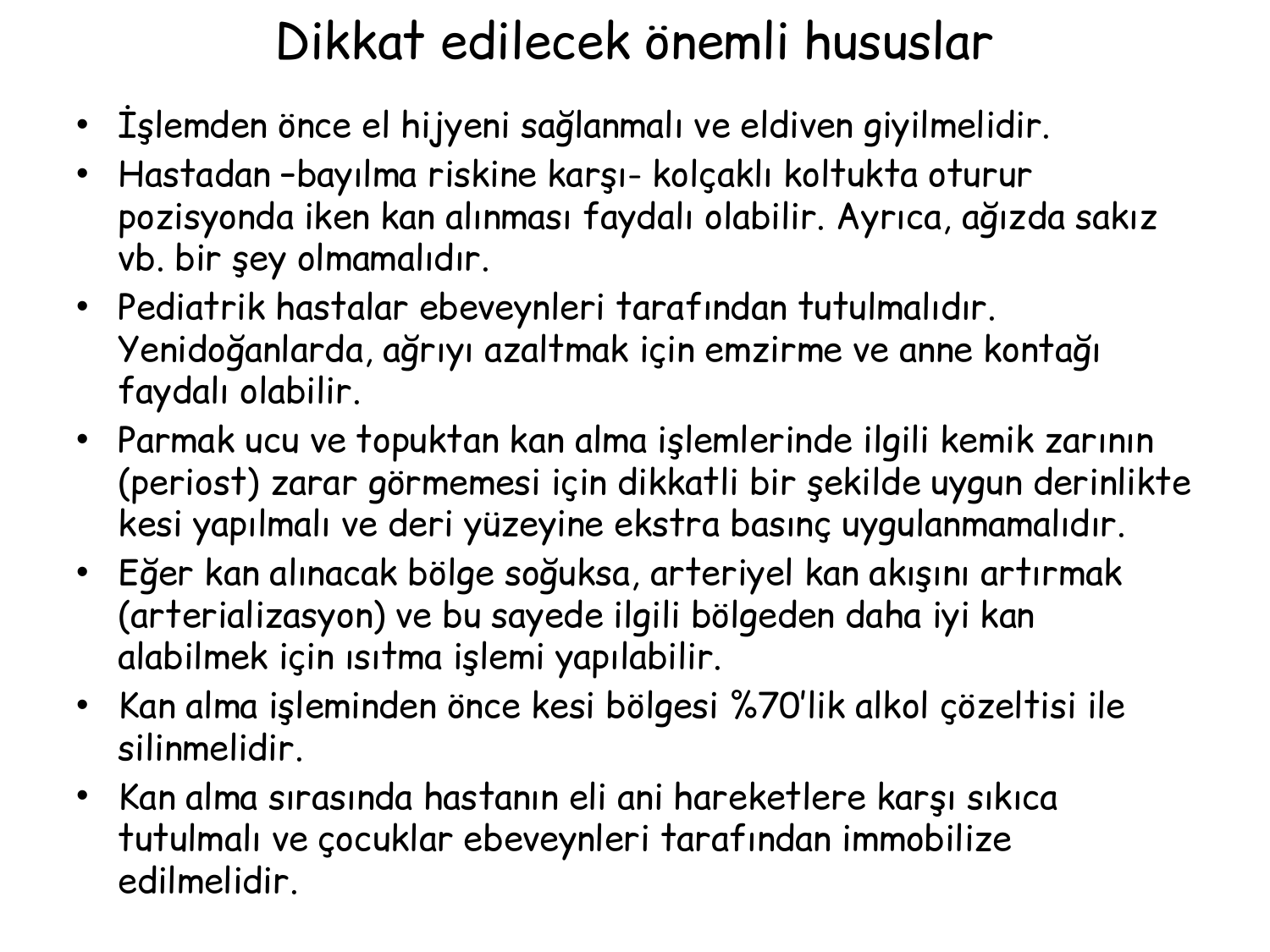

# Dikkat edilecek önemli hususlar
İşlemden önce el hijyeni sağlanmalı ve eldiven giyilmelidir.
Hastadan –bayılma riskine karşı- kolçaklı koltukta oturur pozisyonda iken kan alınması faydalı olabilir. Ayrıca, ağızda sakız vb. bir şey olmamalıdır.
Pediatrik hastalar ebeveynleri tarafından tutulmalıdır. Yenidoğanlarda, ağrıyı azaltmak için emzirme ve anne kontağı faydalı olabilir.
Parmak ucu ve topuktan kan alma işlemlerinde ilgili kemik zarının (periost) zarar görmemesi için dikkatli bir şekilde uygun derinlikte kesi yapılmalı ve deri yüzeyine ekstra basınç uygulanmamalıdır.
Eğer kan alınacak bölge soğuksa, arteriyel kan akışını artırmak (arterializasyon) ve bu sayede ilgili bölgeden daha iyi kan alabilmek için ısıtma işlemi yapılabilir.
Kan alma işleminden önce kesi bölgesi %70’lik alkol çözeltisi ile silinmelidir.
Kan alma sırasında hastanın eli ani hareketlere karşı sıkıca tutulmalı ve çocuklar ebeveynleri tarafından immobilize edilmelidir.